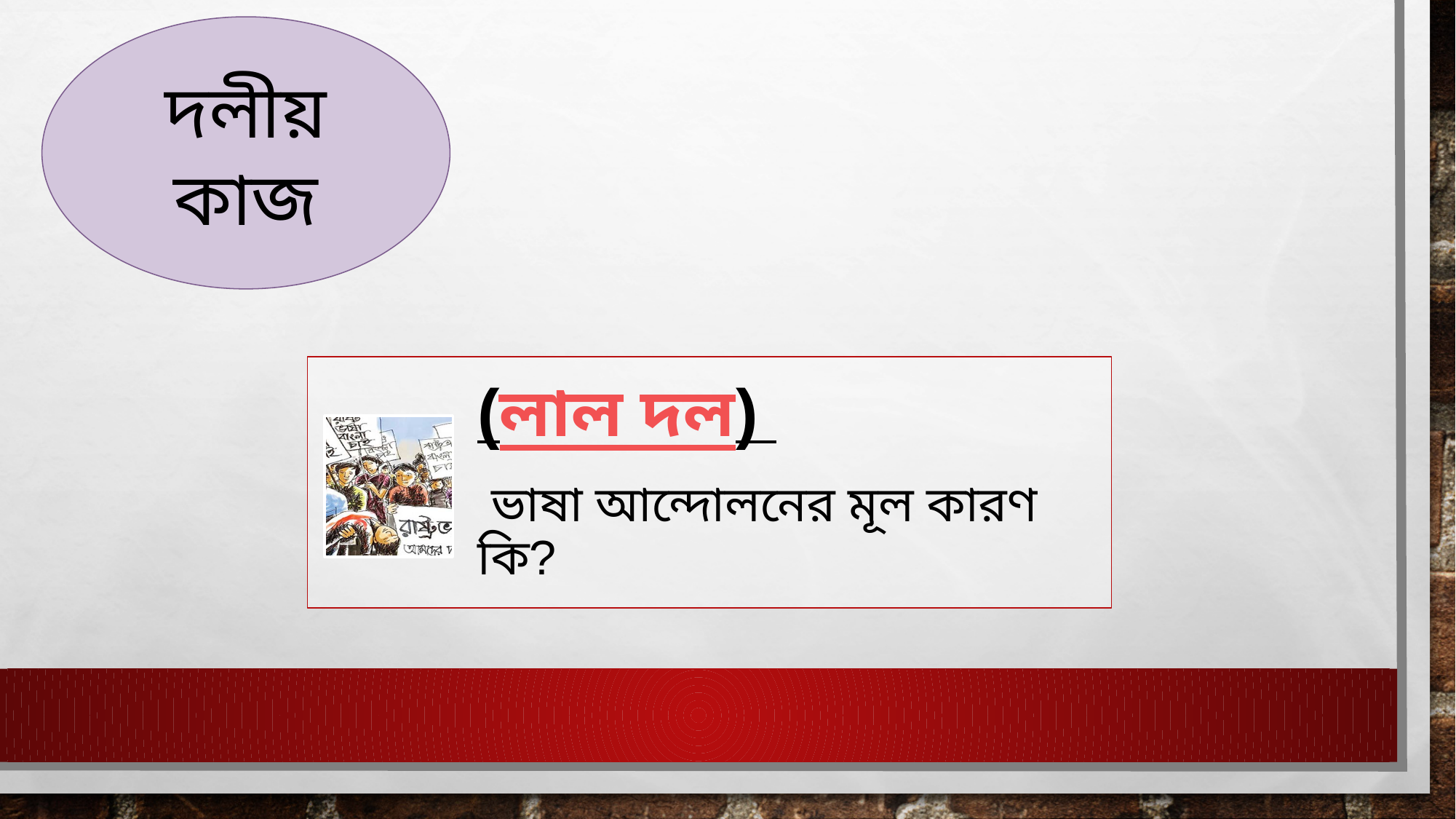

দলীয় কাজ
(লাল দল)
 ভাষা আন্দোলনের মূল কারণ কি?